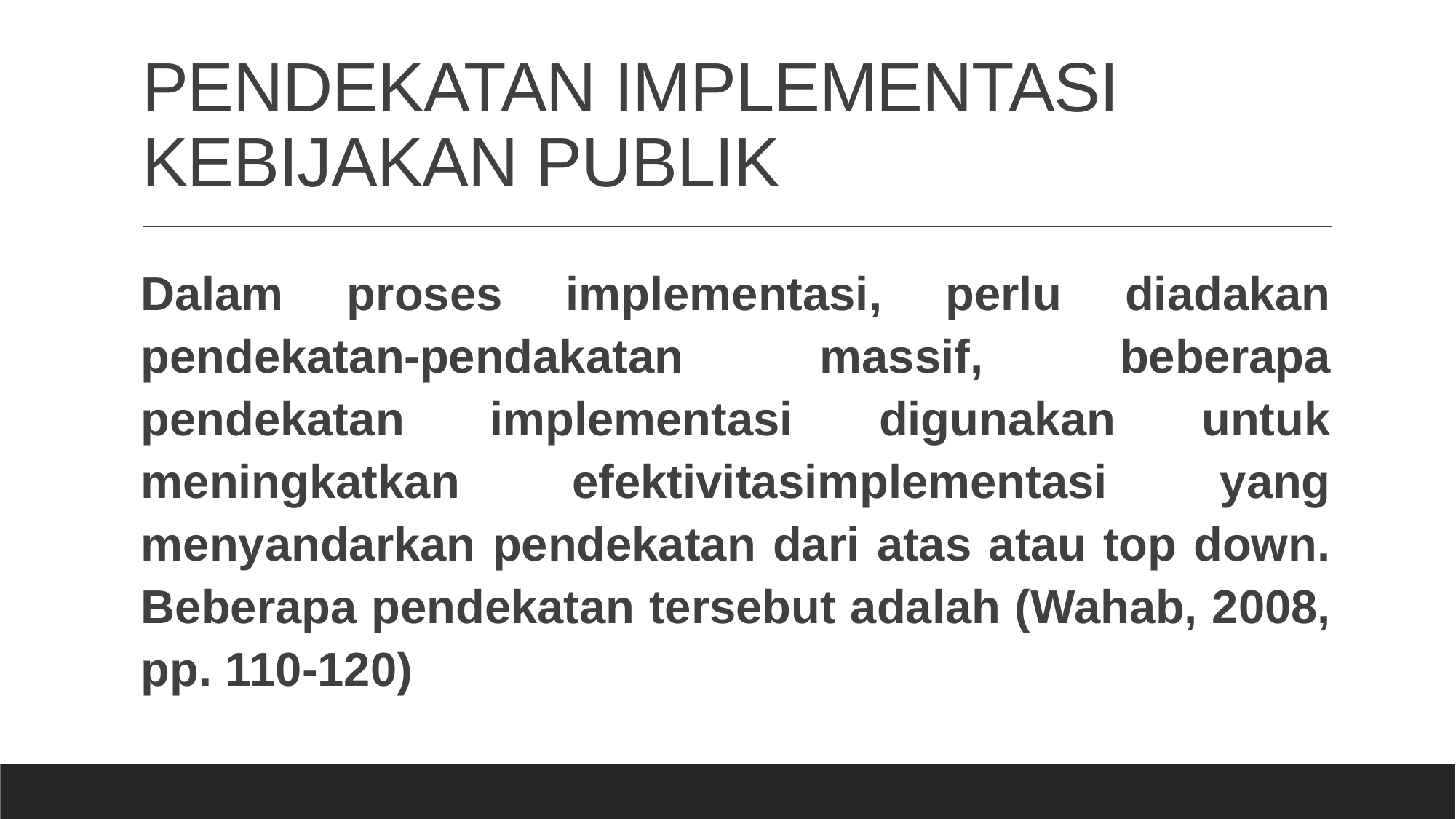

# PENDEKATAN IMPLEMENTASI KEBIJAKAN PUBLIK
Dalam proses implementasi, perlu diadakan pendekatan-pendakatan massif, beberapa pendekatan implementasi digunakan untuk meningkatkan efektivitasimplementasi yang menyandarkan pendekatan dari atas atau top down. Beberapa pendekatan tersebut adalah (Wahab, 2008, pp. 110-120)